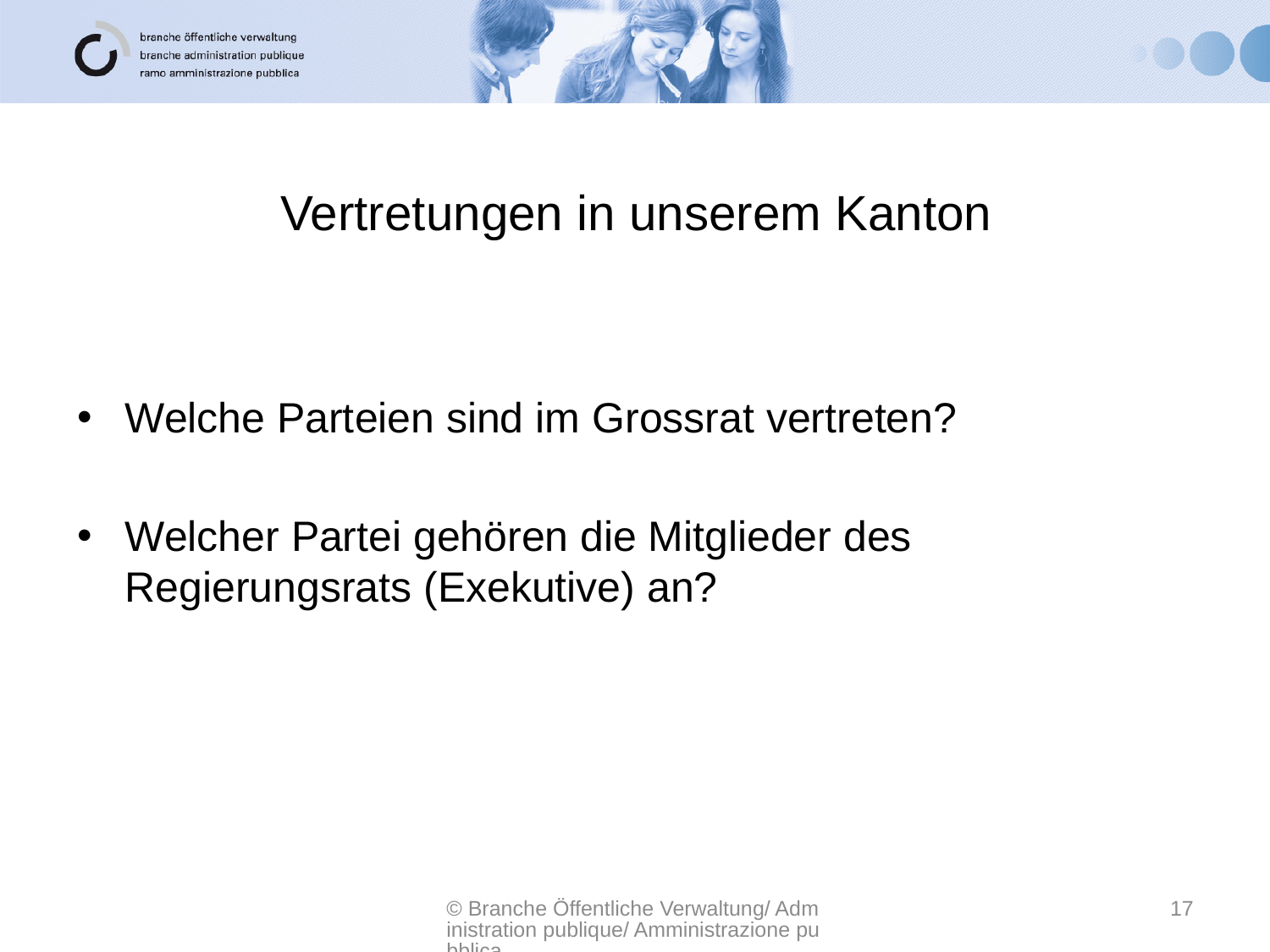

# Vertretungen in unserem Kanton

Welche Parteien sind im Grossrat vertreten?

Welcher Partei gehören die Mitglieder des Regierungsrats (Exekutive) an?
© Branche Öffentliche Verwaltung/ Administration publique/ Amministrazione pubblica
17